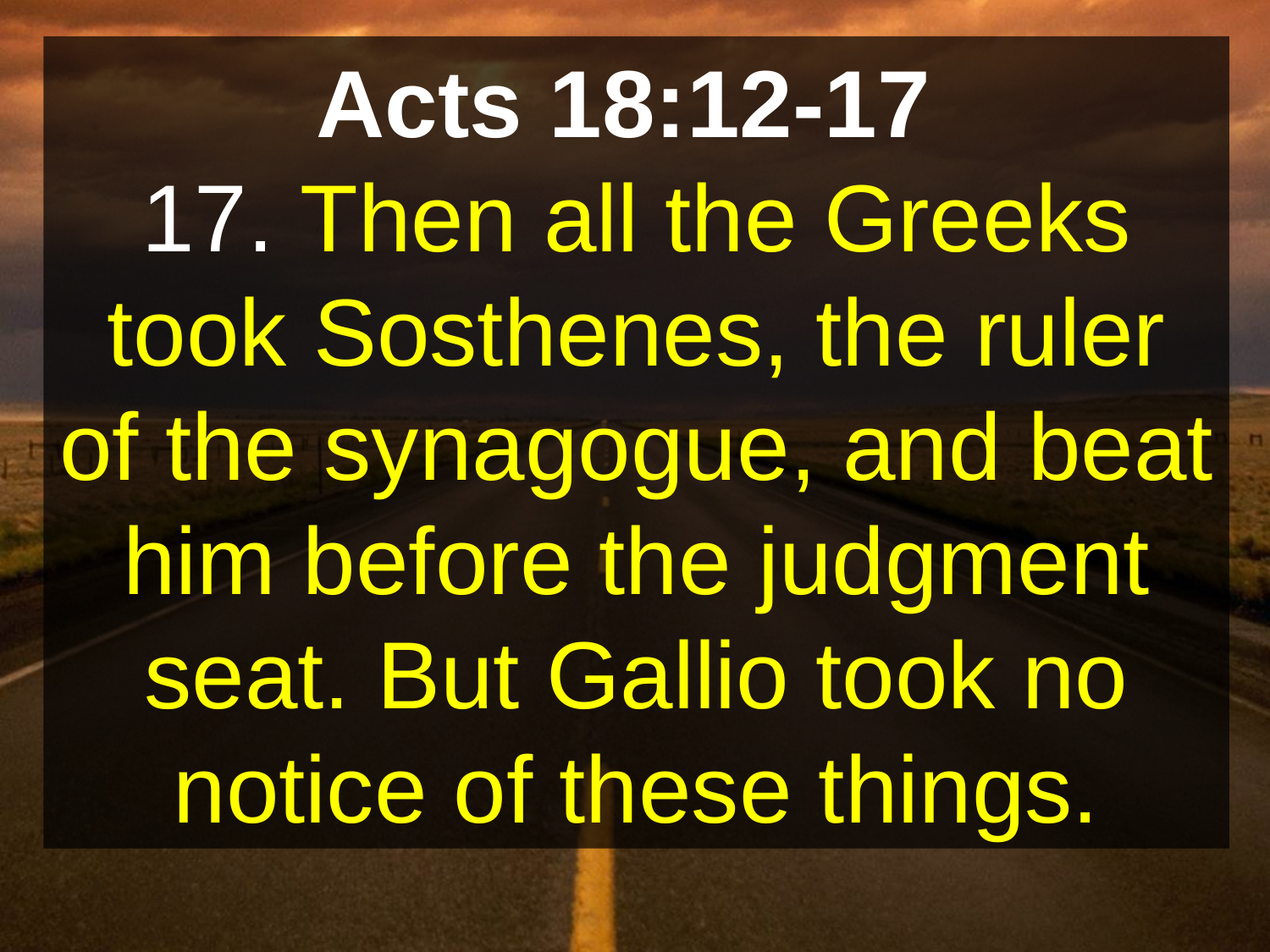

Acts 18:12-17
17. Then all the Greeks took Sosthenes, the ruler of the synagogue, and beat him before the judgment seat. But Gallio took no notice of these things.